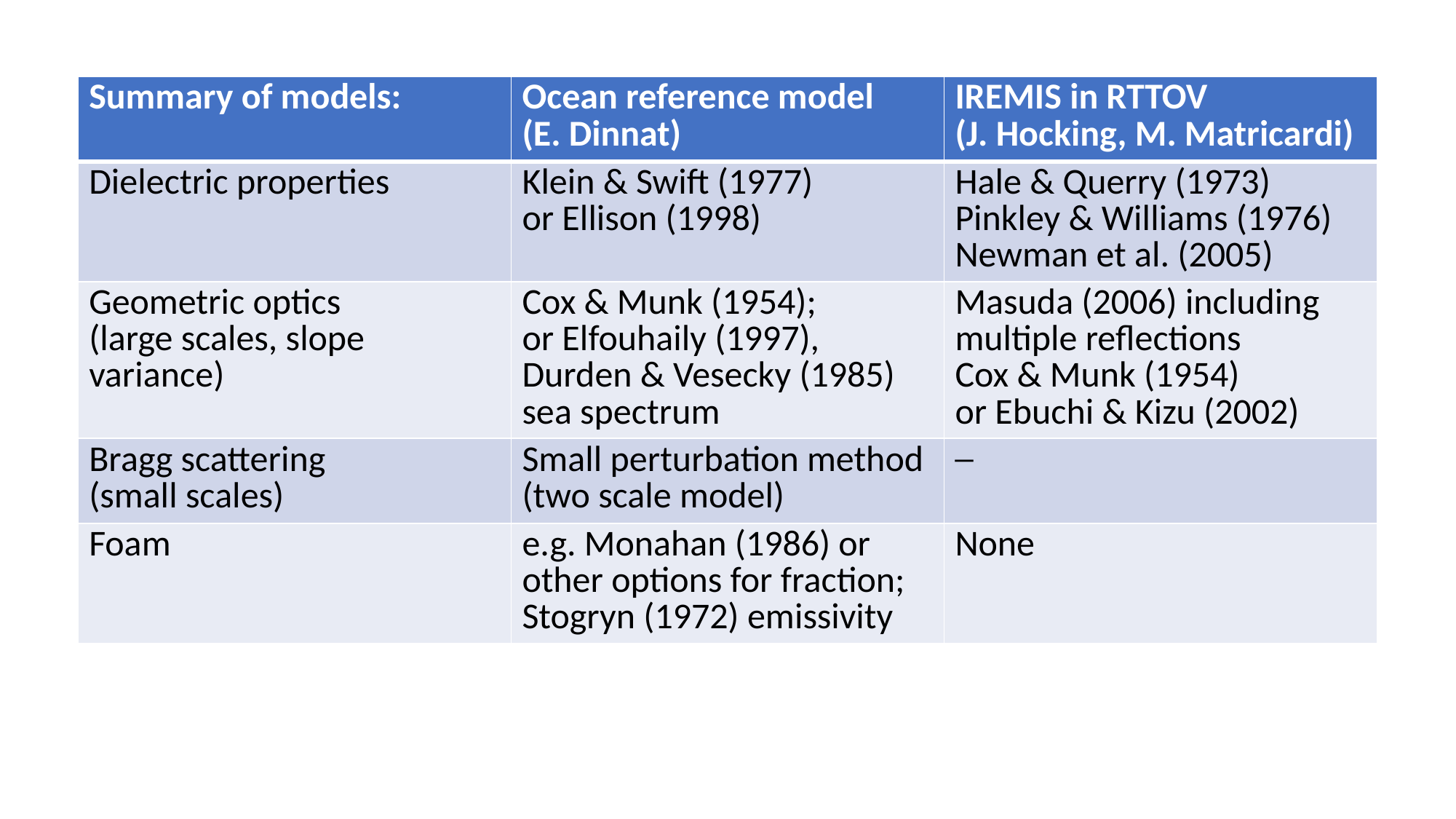

| Summary of models: | Ocean reference model (E. Dinnat) | IREMIS in RTTOV (J. Hocking, M. Matricardi) |
| --- | --- | --- |
| Dielectric properties | Klein & Swift (1977) or Ellison (1998) | Hale & Querry (1973) Pinkley & Williams (1976) Newman et al. (2005) |
| Geometric optics (large scales, slope variance) | Cox & Munk (1954); or Elfouhaily (1997), Durden & Vesecky (1985) sea spectrum | Masuda (2006) including multiple reflections Cox & Munk (1954) or Ebuchi & Kizu (2002) |
| Bragg scattering (small scales) | Small perturbation method (two scale model) | ─ |
| Foam | e.g. Monahan (1986) or other options for fraction; Stogryn (1972) emissivity | None |